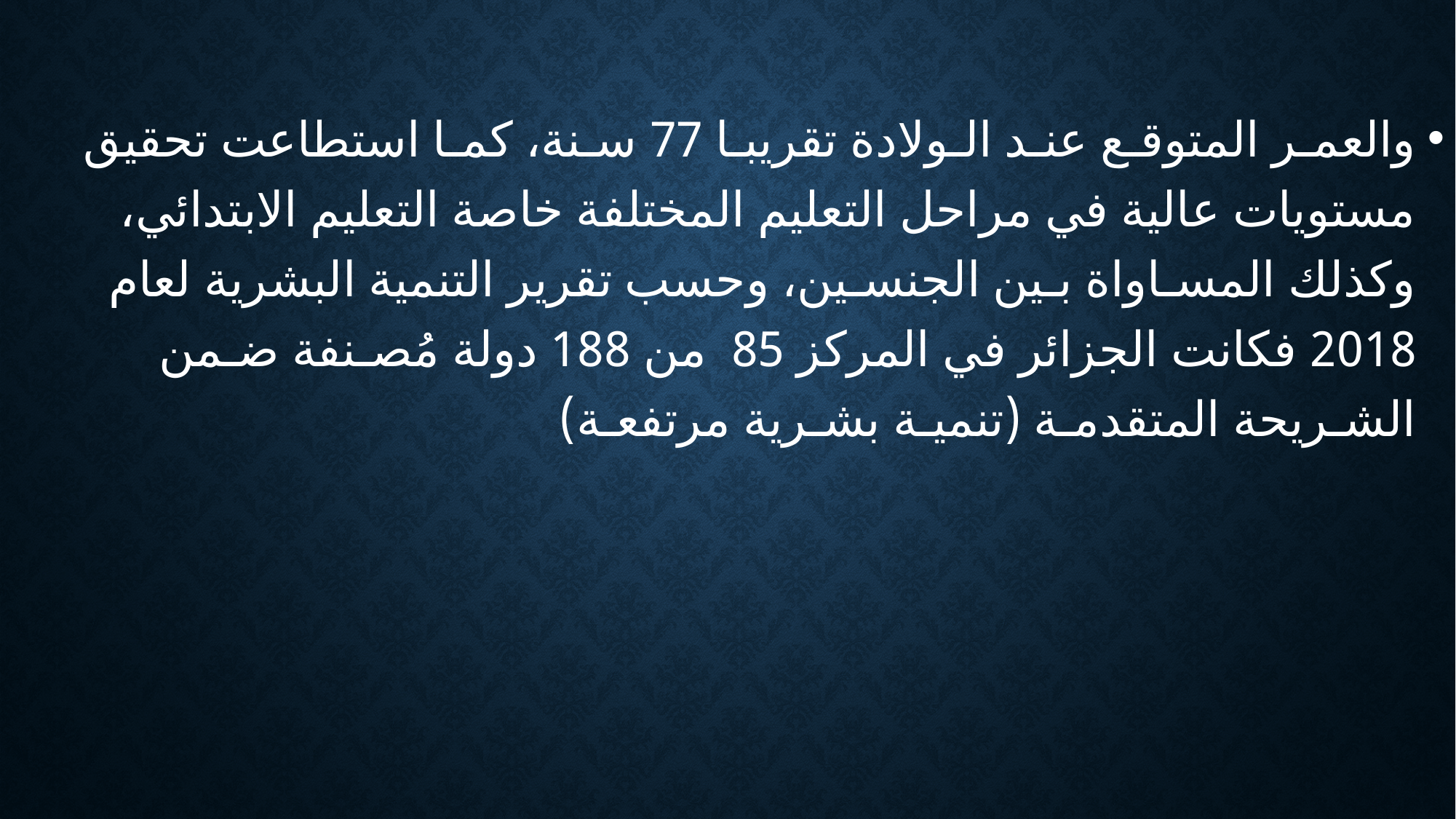

والعمـر المتوقـع عنـد الـولادة تقريبـا 77 سـنة، كمـا استطاعت تحقيق مستويات عالية في مراحل التعليم المختلفة خاصة التعليم الابتدائي، وكذلك المسـاواة بـين الجنسـين، وحسب تقرير التنمية البشرية لعام 2018 فكانت الجزائر في المركز 85  من 188 دولة مُصـنفة ضـمن الشـريحة المتقدمـة (تنميـة بشـرية مرتفعـة)